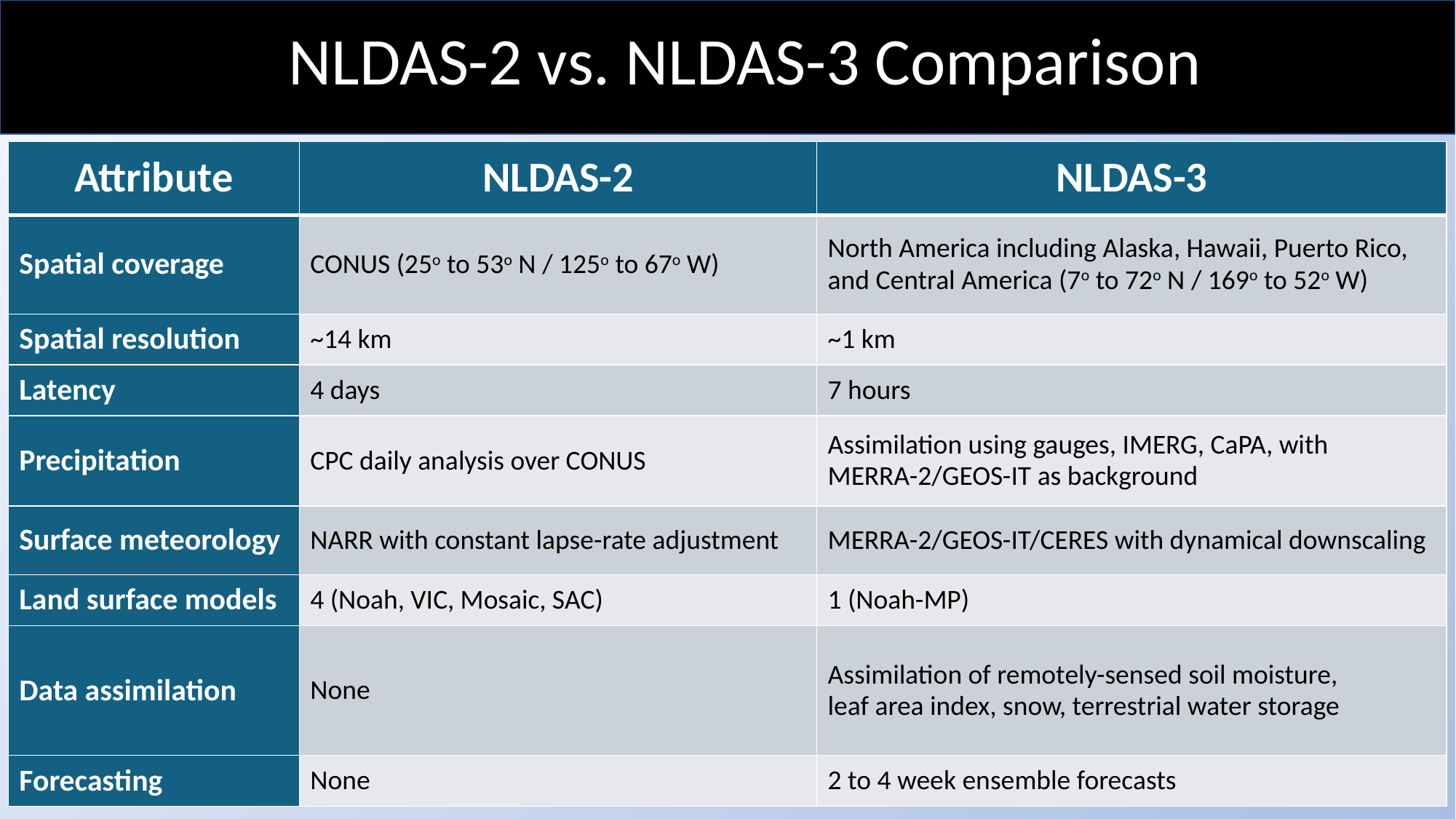

NLDAS-2 vs. NLDAS-3 Comparison
| Attribute | NLDAS-2 | NLDAS-3 |
| --- | --- | --- |
| Spatial coverage | CONUS (25o to 53o N / 125o to 67o W) | North America including Alaska, Hawaii, Puerto Rico, and Central America (7o to 72o N / 169o to 52o W) |
| Spatial resolution | ~14 km | ~1 km |
| Latency | 4 days | 7 hours |
| Precipitation | CPC daily analysis over CONUS | Assimilation using gauges, IMERG, CaPA, with MERRA-2/GEOS-IT as background |
| Surface meteorology | NARR with constant lapse-rate adjustment | MERRA-2/GEOS-IT/CERES with dynamical downscaling |
| Land surface models | 4 (Noah, VIC, Mosaic, SAC) | 1 (Noah-MP) |
| Data assimilation | None | Assimilation of remotely-sensed soil moisture, leaf area index, snow, terrestrial water storage |
| Forecasting | None | 2 to 4 week ensemble forecasts |